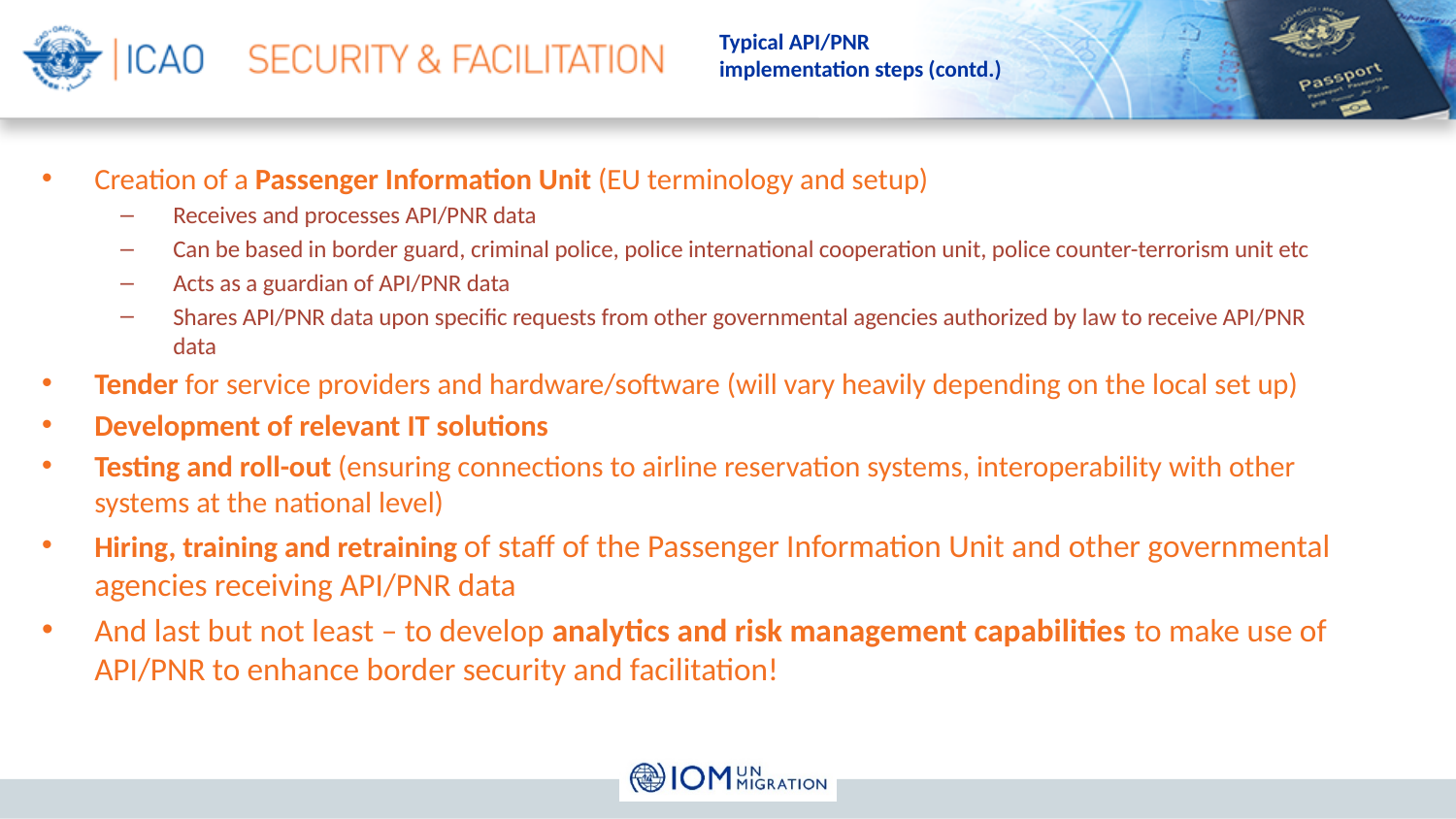

# Typical API/PNR implementation steps (contd.)
Creation of a Passenger Information Unit (EU terminology and setup)
Receives and processes API/PNR data
Can be based in border guard, criminal police, police international cooperation unit, police counter-terrorism unit etc
Acts as a guardian of API/PNR data
Shares API/PNR data upon specific requests from other governmental agencies authorized by law to receive API/PNR data
Tender for service providers and hardware/software (will vary heavily depending on the local set up)
Development of relevant IT solutions
Testing and roll-out (ensuring connections to airline reservation systems, interoperability with other systems at the national level)
Hiring, training and retraining of staff of the Passenger Information Unit and other governmental agencies receiving API/PNR data
And last but not least – to develop analytics and risk management capabilities to make use of API/PNR to enhance border security and facilitation!